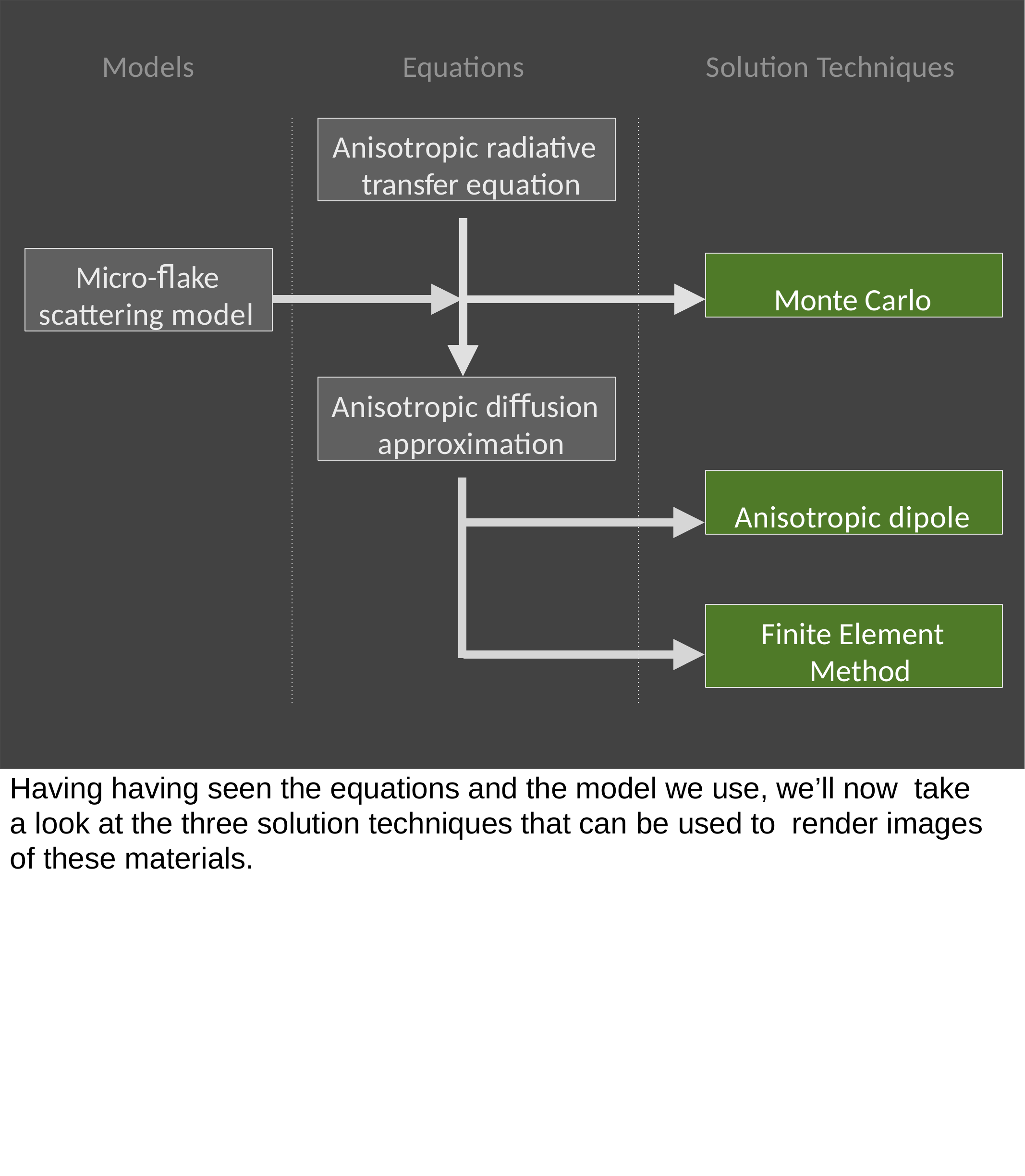

Models
Equations
Solution Techniques

Anisotropic radiative  transfer equation
Radiative transfer
equation

Micro-flake  scattering model
Monte Carlo

Anisotropic diﬀusion  approximation
Diﬀusion
approximation
Anisotropic dipole

Finite Element  Method

Having having seen the equations and the model we use, we’ll now  take a look at the three solution techniques that can be used to  render images of these materials.